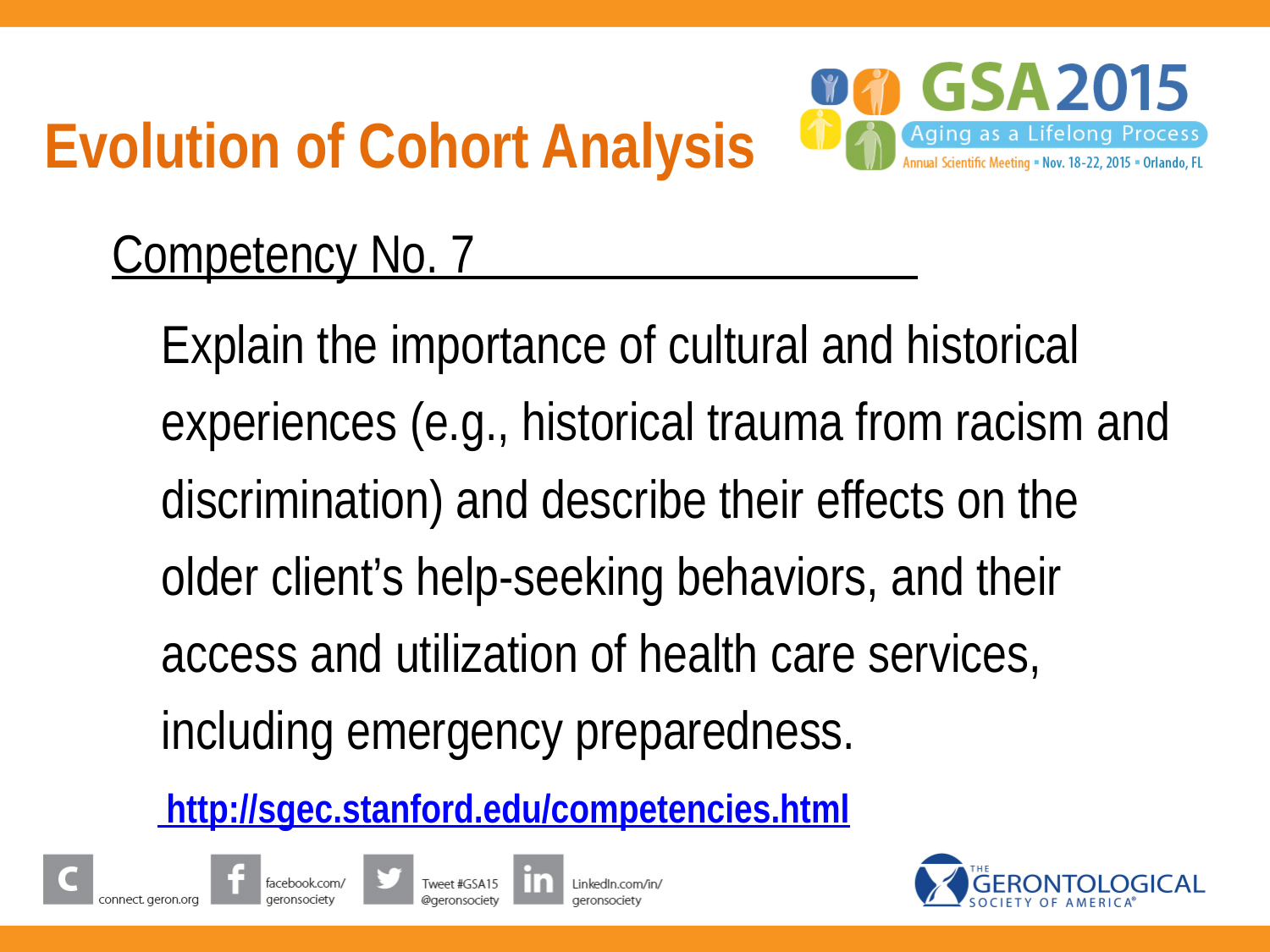

# Evolution of Cohort Analysis
Competency No. 7
	Explain the importance of cultural and historical experiences (e.g., historical trauma from racism and discrimination) and describe their effects on the older client’s help-seeking behaviors, and their access and utilization of health care services, including emergency preparedness.
      http://sgec.stanford.edu/competencies.html